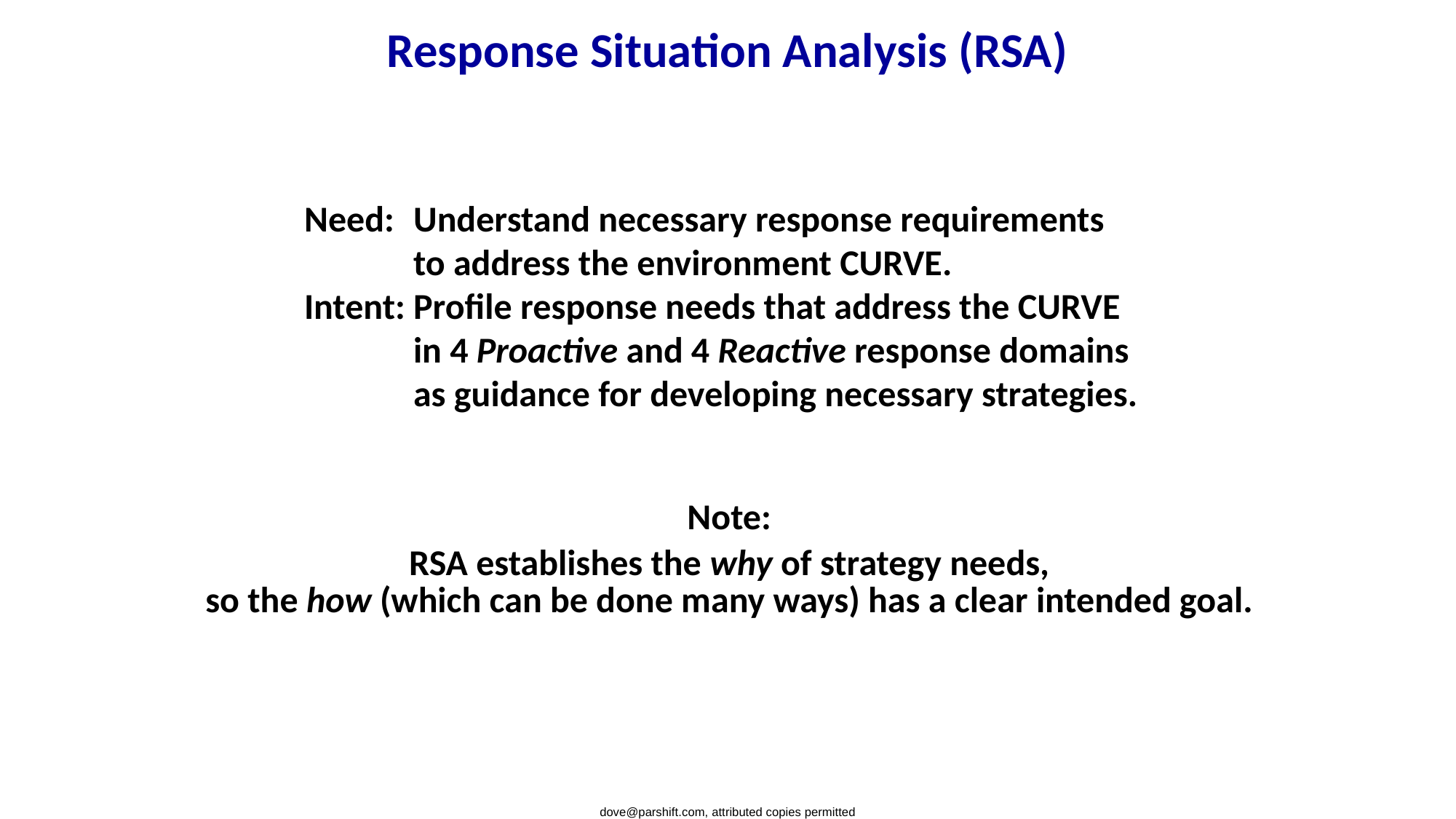

# Response Situation Analysis (RSA)
Need:	Understand necessary response requirements
to address the environment CURVE.
Intent:	Profile response needs that address the CURVE
in 4 Proactive and 4 Reactive response domains
as guidance for developing necessary strategies.
Note:
RSA establishes the why of strategy needs,
so the how (which can be done many ways) has a clear intended goal.